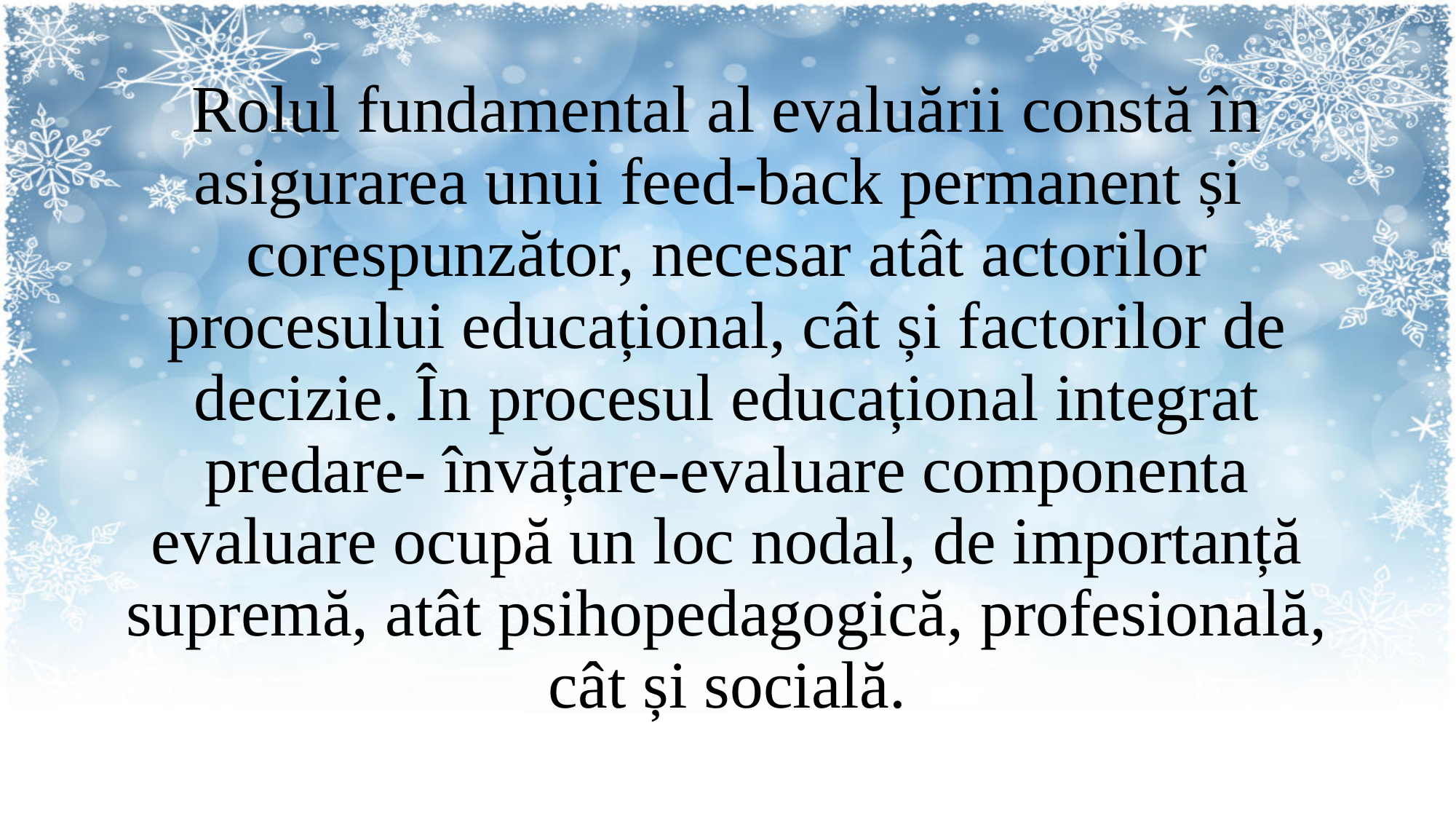

Rolul fundamental al evaluării constă în asigurarea unui feed-back permanent și  corespunzător, necesar atât actorilor procesului educațional, cât și factorilor de decizie. În procesul educațional integrat predare- învățare-evaluare componenta evaluare ocupă un loc nodal, de importanță supremă, atât psihopedagogică, profesională, cât și socială.